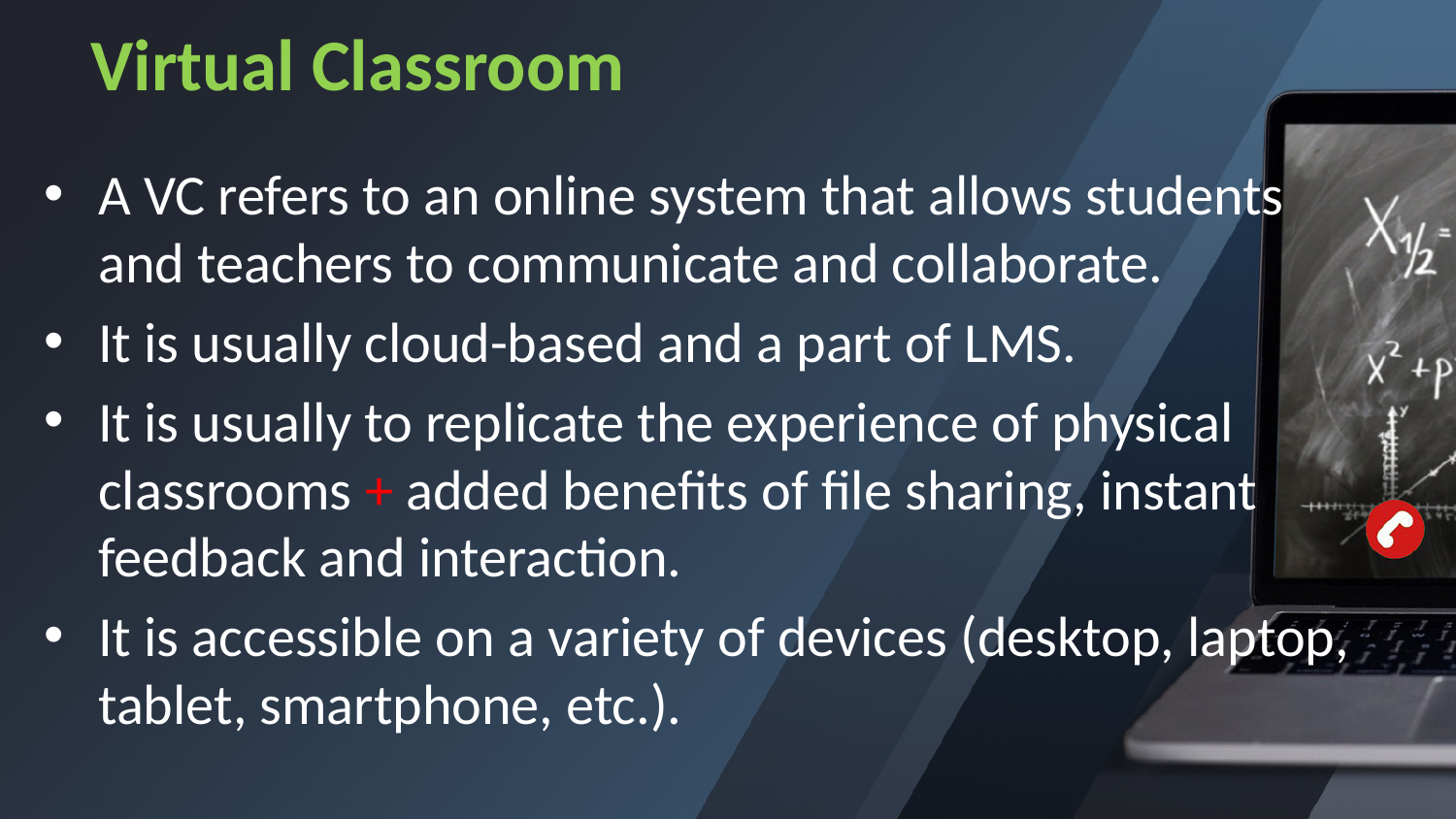

# Virtual Classroom
A VC refers to an online system that allows students and teachers to communicate and collaborate.
It is usually cloud-based and a part of LMS.
It is usually to replicate the experience of physical classrooms + added benefits of file sharing, instant feedback and interaction.
It is accessible on a variety of devices (desktop, laptop, tablet, smartphone, etc.).